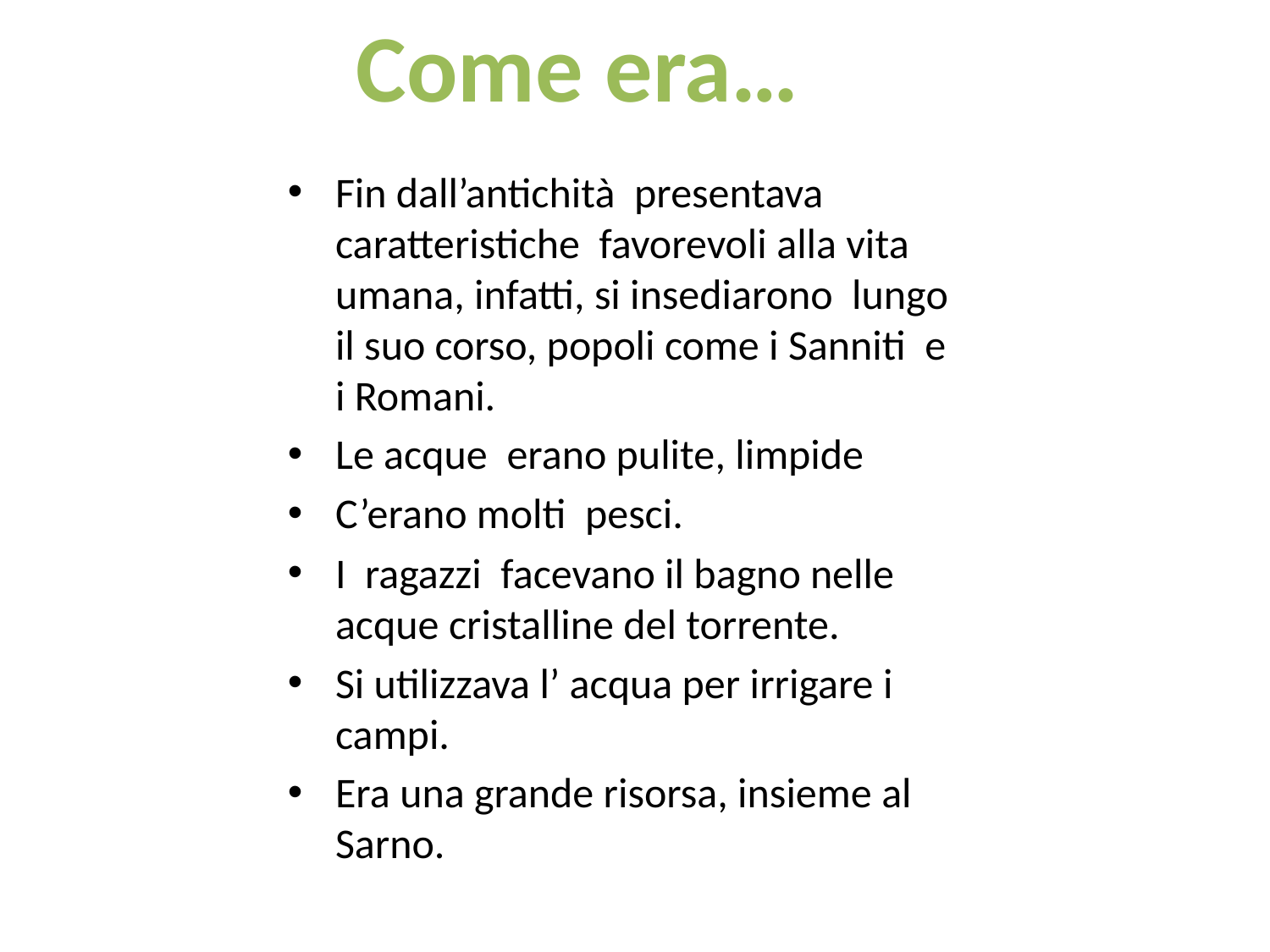

Come era…
Fin dall’antichità  presentava  caratteristiche  favorevoli alla vita umana, infatti, si insediarono  lungo il suo corso, popoli come i Sanniti  e i Romani.
Le acque  erano pulite, limpide
C’erano molti  pesci.
I  ragazzi  facevano il bagno nelle acque cristalline del torrente.
Si utilizzava l’ acqua per irrigare i campi.
Era una grande risorsa, insieme al Sarno.